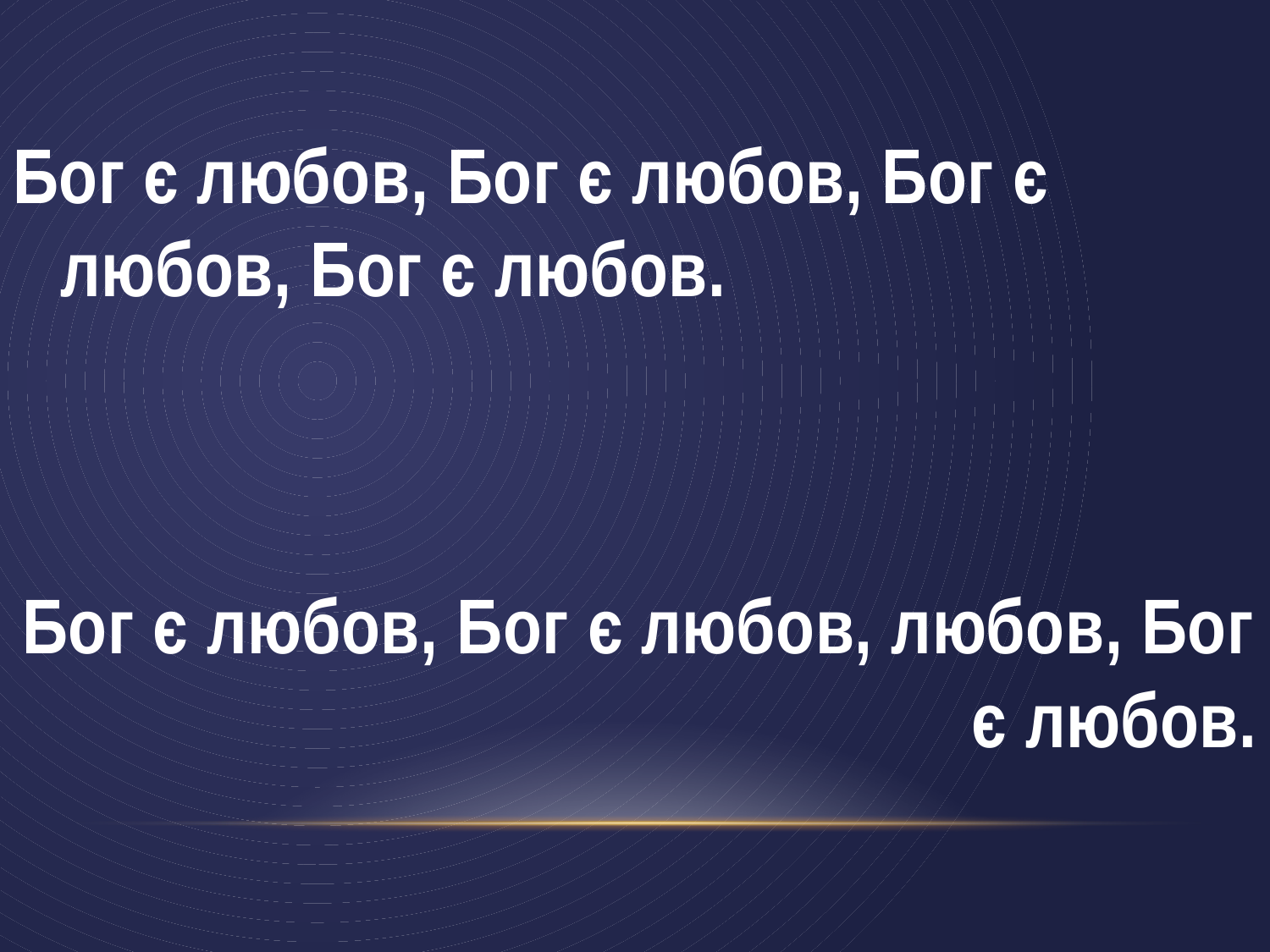

Бог є любов, Бог є любов, Бог є любов, Бог є любов.

Бог є любов, Бог є любов, любов, Бог є любов.